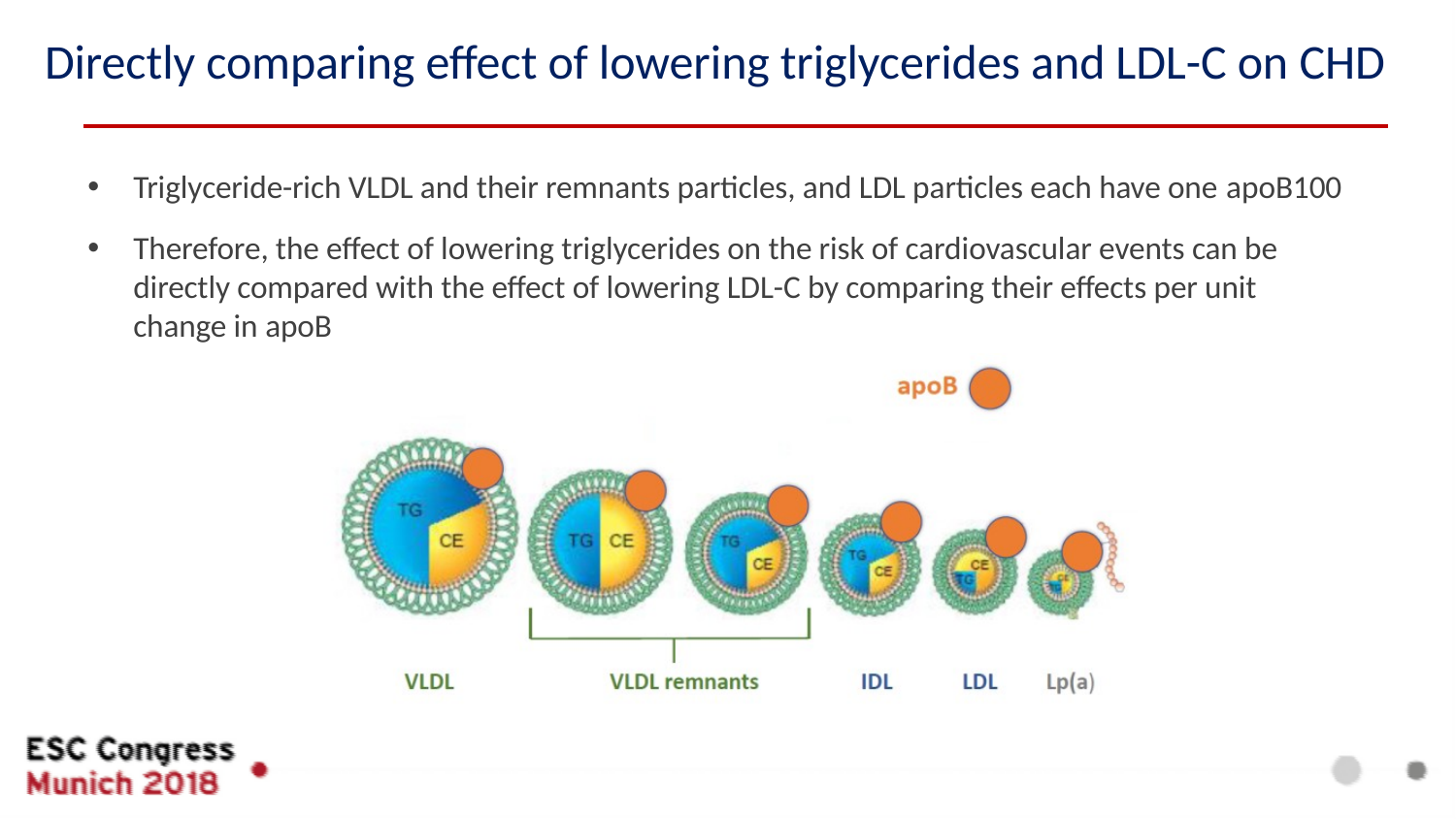

# Directly comparing effect of lowering triglycerides and LDL-C on CHD

Triglyceride-rich VLDL and their remnants particles, and LDL particles each have one apoB100
Therefore, the effect of lowering triglycerides on the risk of cardiovascular events can be  directly compared with the effect of lowering LDL-C by comparing their effects per unit  change in apoB